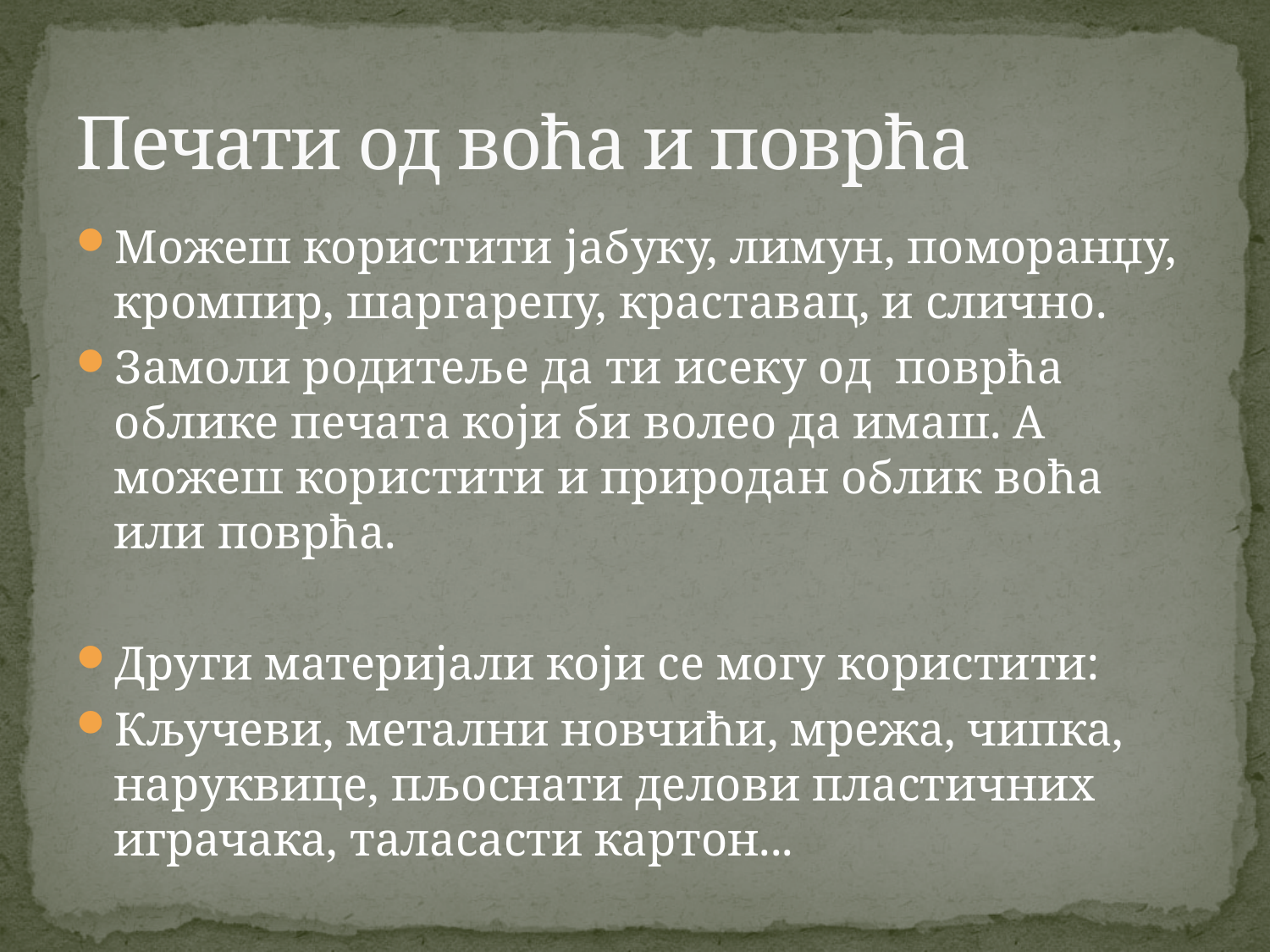

# Печати од воћа и поврћа
Можеш користити јабуку, лимун, поморанџу, кромпир, шаргарепу, краставац, и слично.
Замоли родитеље да ти исеку од  поврћа облике печата који би волео да имаш. А можеш користити и природан облик воћа или поврћа.

Други материјали који се могу користити:
Кључеви, метални новчићи, мрежа, чипка, наруквице, пљоснати делови пластичних играчака, таласасти картон...